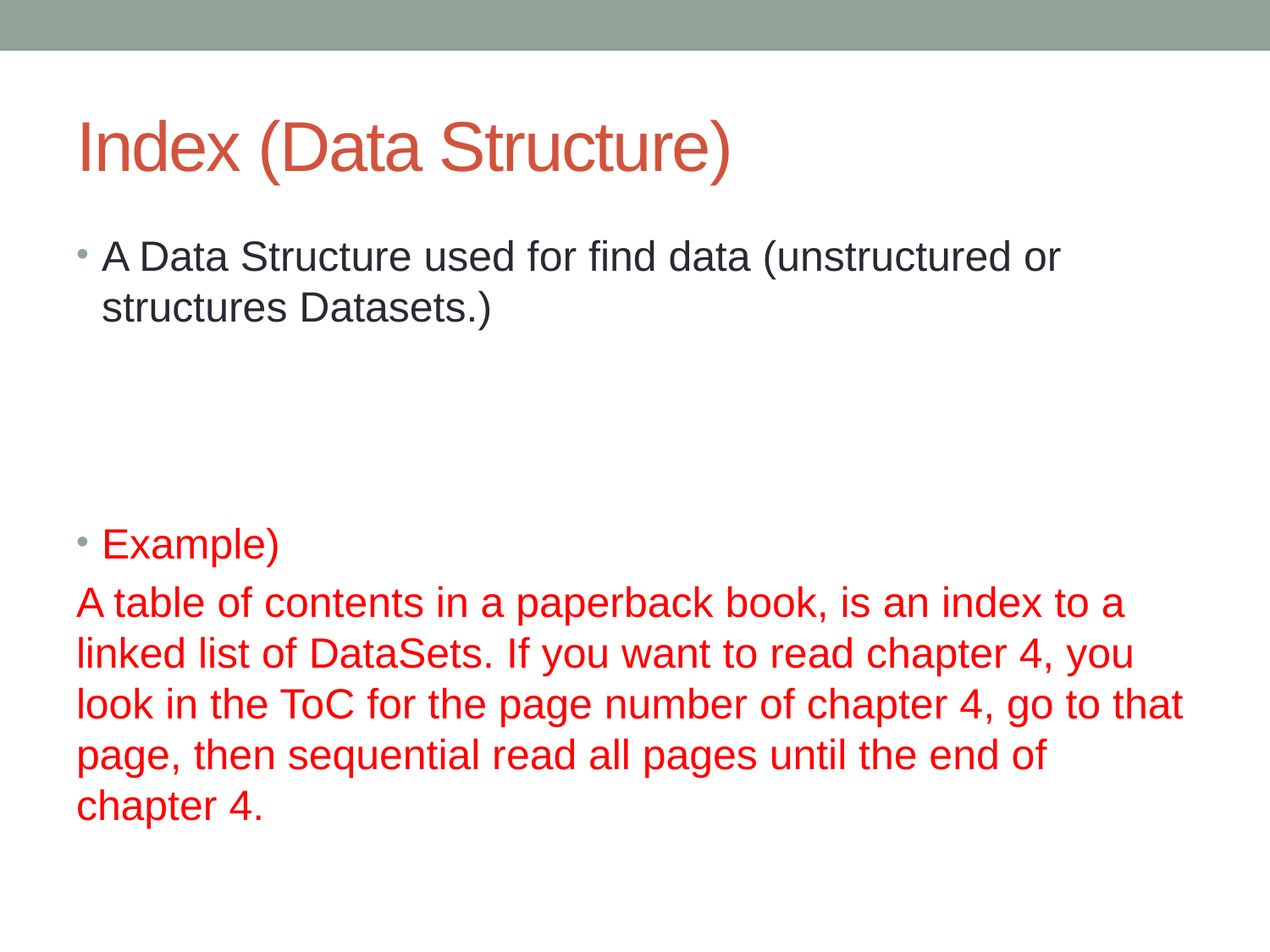

# Index (Data Structure)
A Data Structure used for find data (unstructured or structures Datasets.)

Example)
A table of contents in a paperback book, is an index to a linked list of DataSets. If you want to read chapter 4, you look in the ToC for the page number of chapter 4, go to that page, then sequential read all pages until the end of chapter 4.